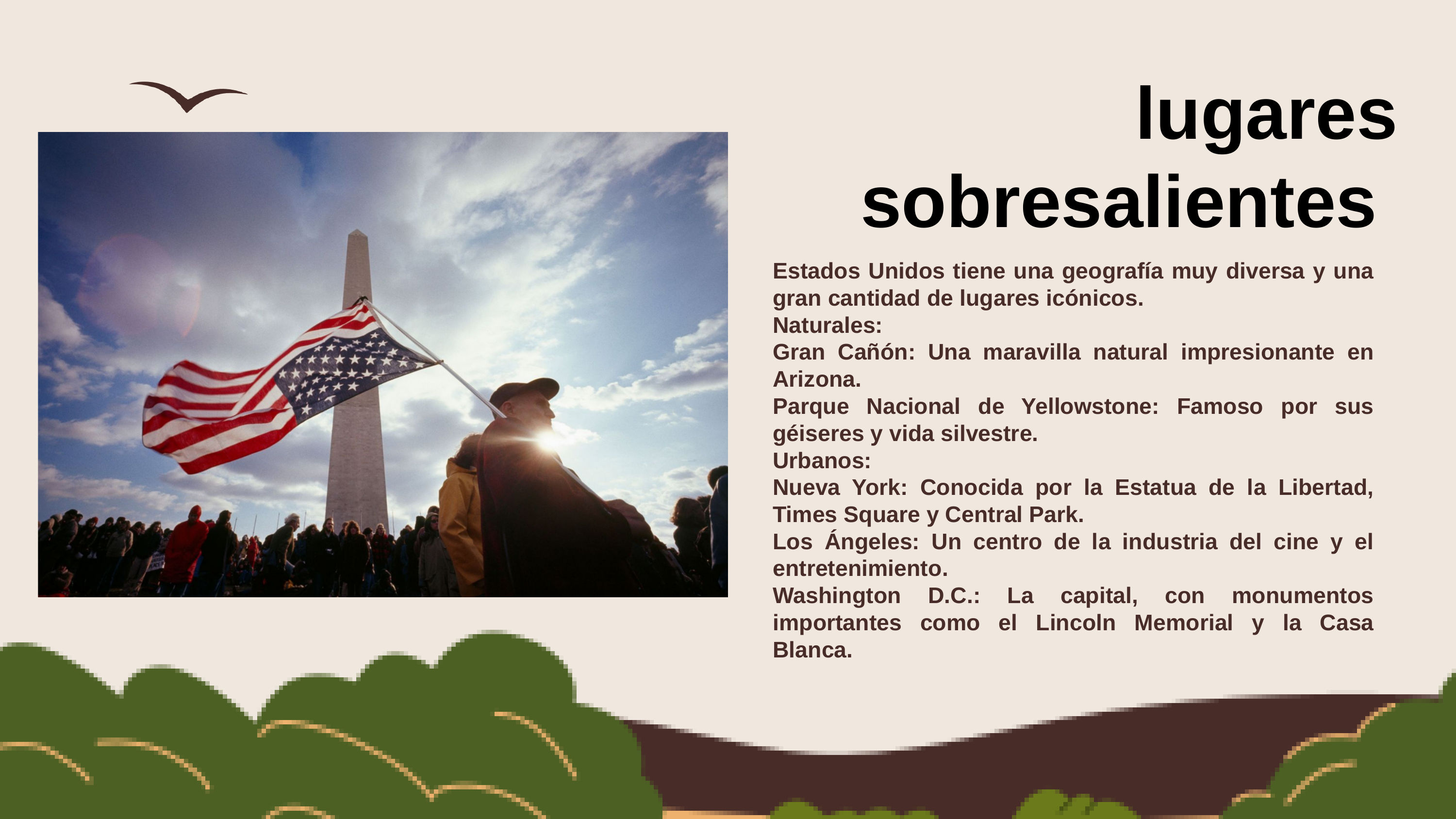

lugares sobresalientes

Estados Unidos tiene una geografía muy diversa y una gran cantidad de lugares icónicos.
​Naturales:
​Gran Cañón: Una maravilla natural impresionante en Arizona.
​Parque Nacional de Yellowstone: Famoso por sus géiseres y vida silvestre.
​Urbanos:
​Nueva York: Conocida por la Estatua de la Libertad, Times Square y Central Park.
​Los Ángeles: Un centro de la industria del cine y el entretenimiento.
​Washington D.C.: La capital, con monumentos importantes como el Lincoln Memorial y la Casa Blanca.